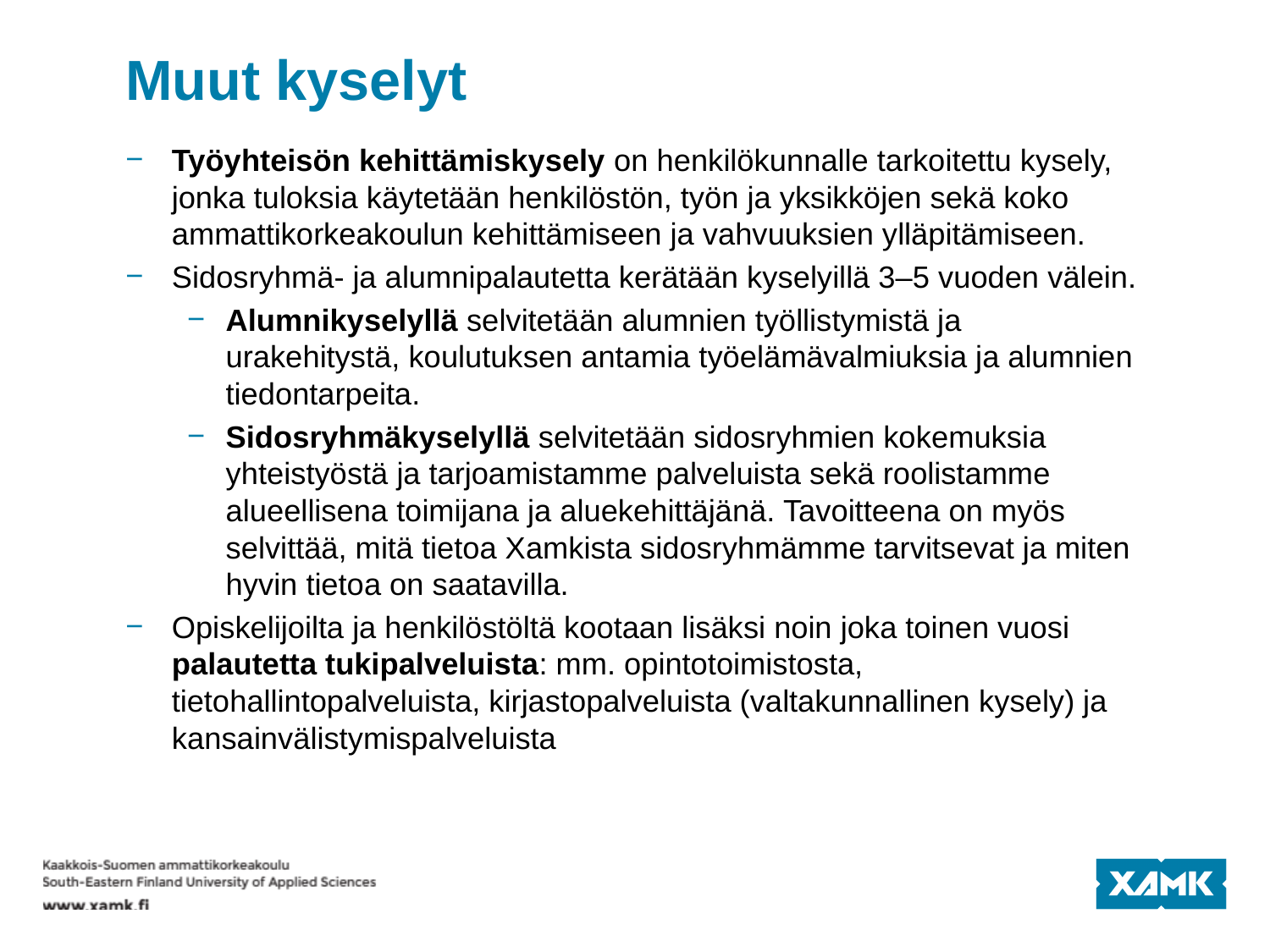

# Muut kyselyt
Työyhteisön kehittämiskysely on henkilökunnalle tarkoitettu kysely, jonka tuloksia käytetään henkilöstön, työn ja yksikköjen sekä koko ammattikorkeakoulun kehittämiseen ja vahvuuksien ylläpitämiseen.
Sidosryhmä- ja alumnipalautetta kerätään kyselyillä 3–5 vuoden välein.
Alumnikyselyllä selvitetään alumnien työllistymistä ja urakehitystä, koulutuksen antamia työelämävalmiuksia ja alumnien tiedontarpeita.
Sidosryhmäkyselyllä selvitetään sidosryhmien kokemuksia yhteistyöstä ja tarjoamistamme palveluista sekä roolistamme alueellisena toimijana ja aluekehittäjänä. Tavoitteena on myös selvittää, mitä tietoa Xamkista sidosryhmämme tarvitsevat ja miten hyvin tietoa on saatavilla.
Opiskelijoilta ja henkilöstöltä kootaan lisäksi noin joka toinen vuosi palautetta tukipalveluista: mm. opintotoimistosta, tietohallintopalveluista, kirjastopalveluista (valtakunnallinen kysely) ja kansainvälistymispalveluista